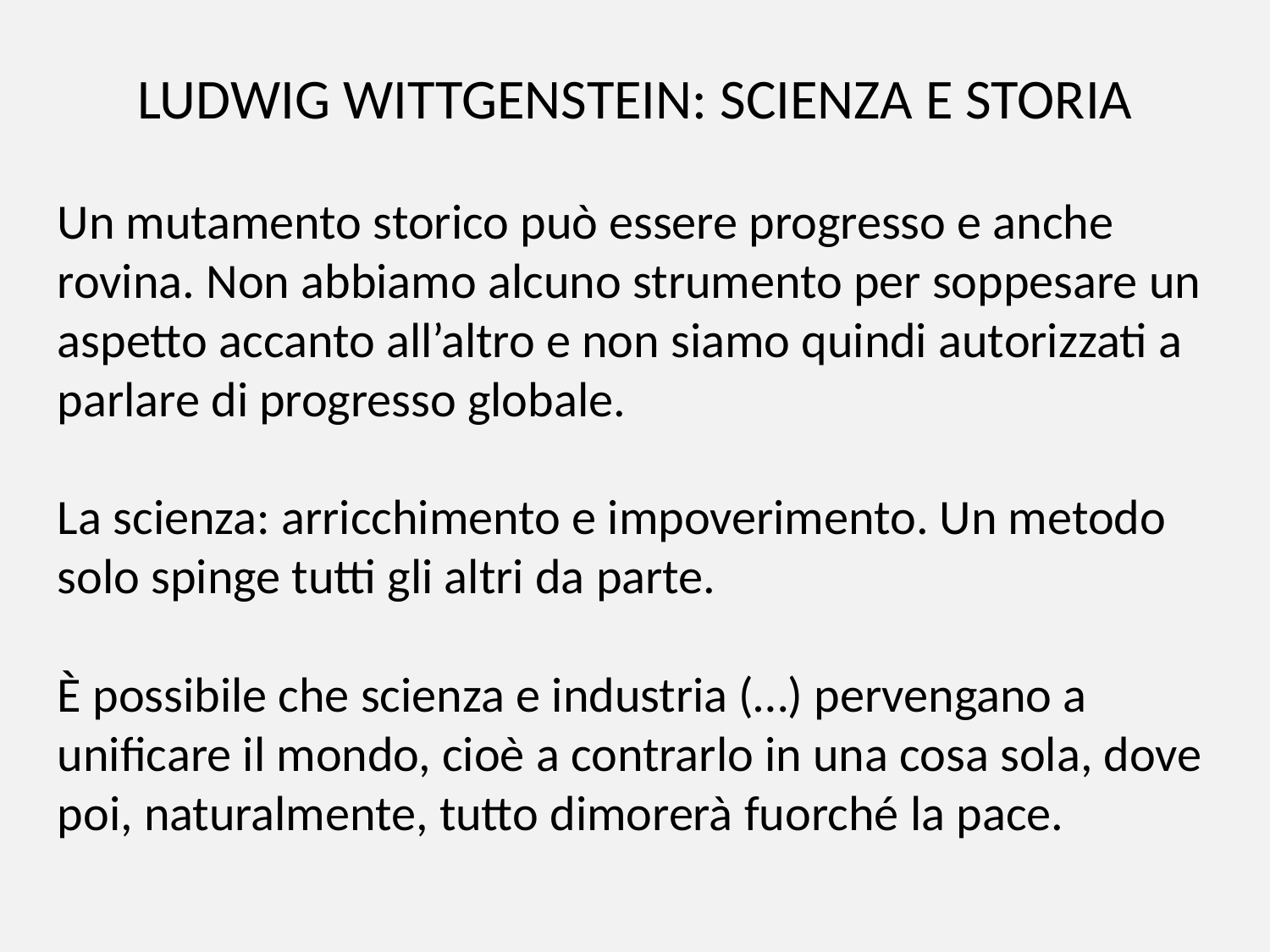

LUDWIG WITTGENSTEIN: SCIENZA E STORIA

Un mutamento storico può essere progresso e anche rovina. Non abbiamo alcuno strumento per soppesare un aspetto accanto all’altro e non siamo quindi autorizzati a parlare di progresso globale.

La scienza: arricchimento e impoverimento. Un metodo solo spinge tutti gli altri da parte.

È possibile che scienza e industria (…) pervengano a unificare il mondo, cioè a contrarlo in una cosa sola, dove poi, naturalmente, tutto dimorerà fuorché la pace.